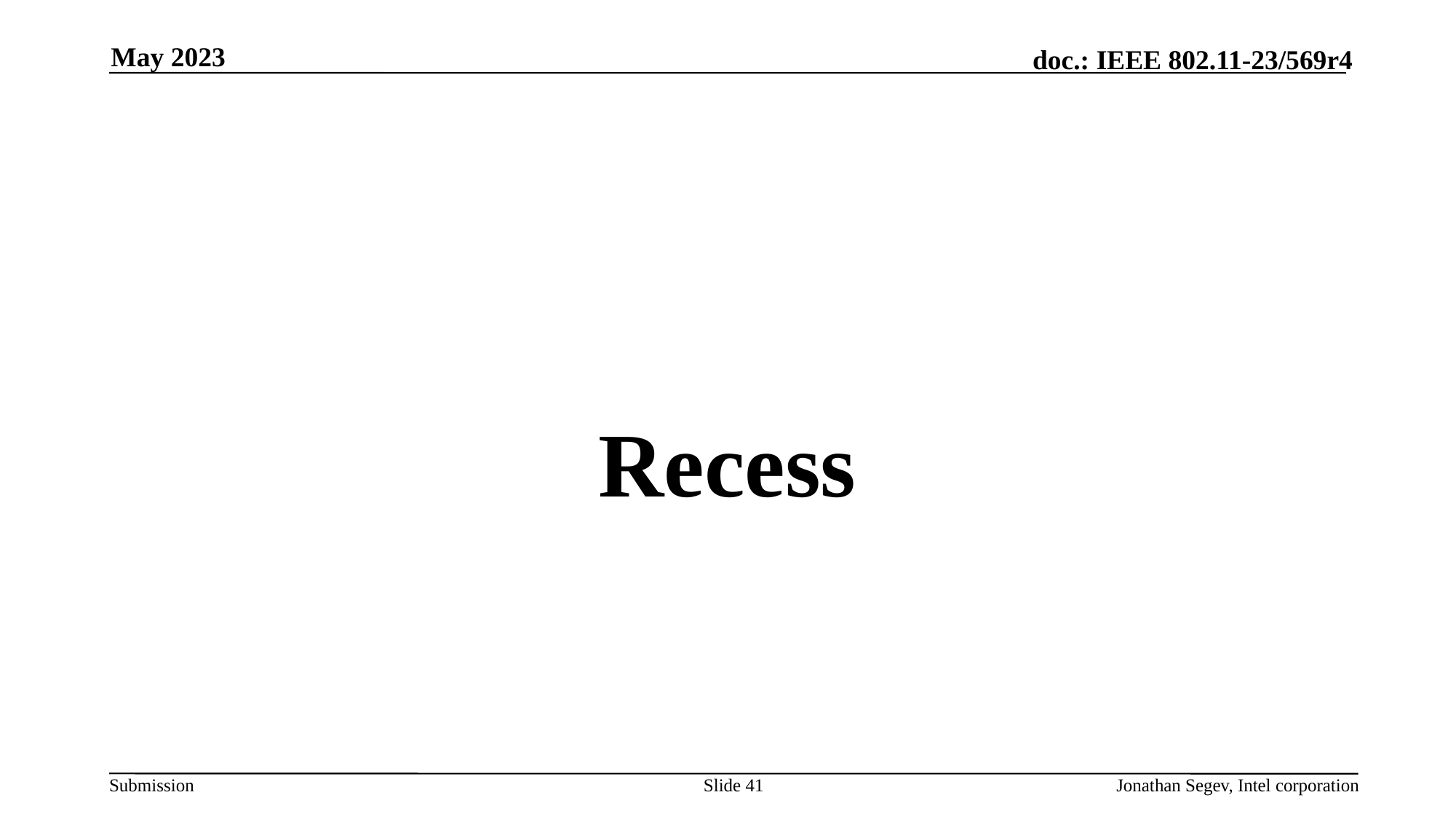

May 2023
#

Recess
Slide 41
Jonathan Segev, Intel corporation